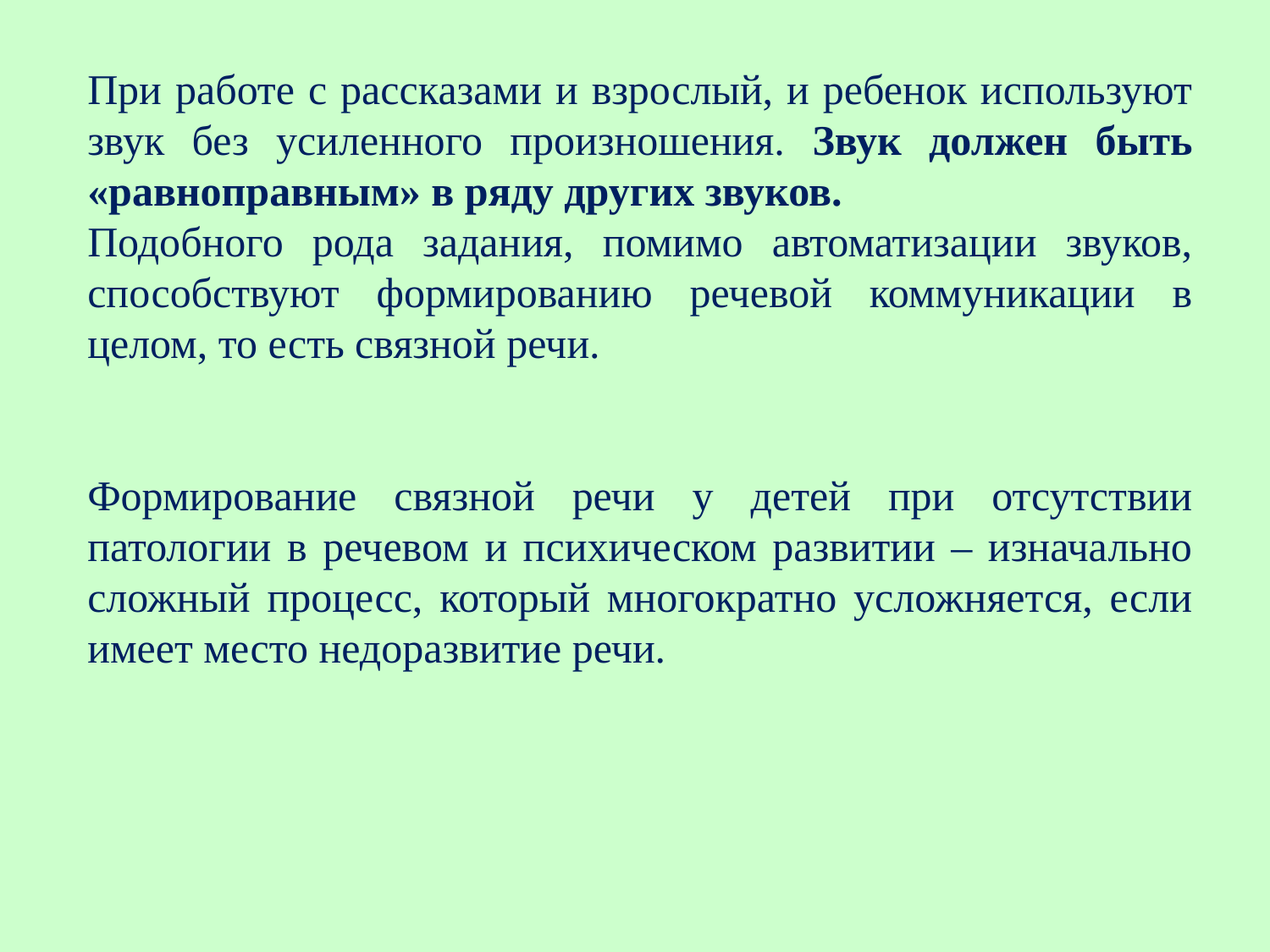

При работе с рассказами и взрослый, и ребенок используют звук без усиленного произношения. Звук должен быть «равноправным» в ряду других звуков.
Подобного рода задания, помимо автоматизации звуков, способствуют формированию речевой коммуникации в целом, то есть связной речи.

Формирование связной речи у детей при отсутствии патологии в речевом и психическом развитии – изначально сложный процесс, который многократно усложняется, если имеет место недоразвитие речи.